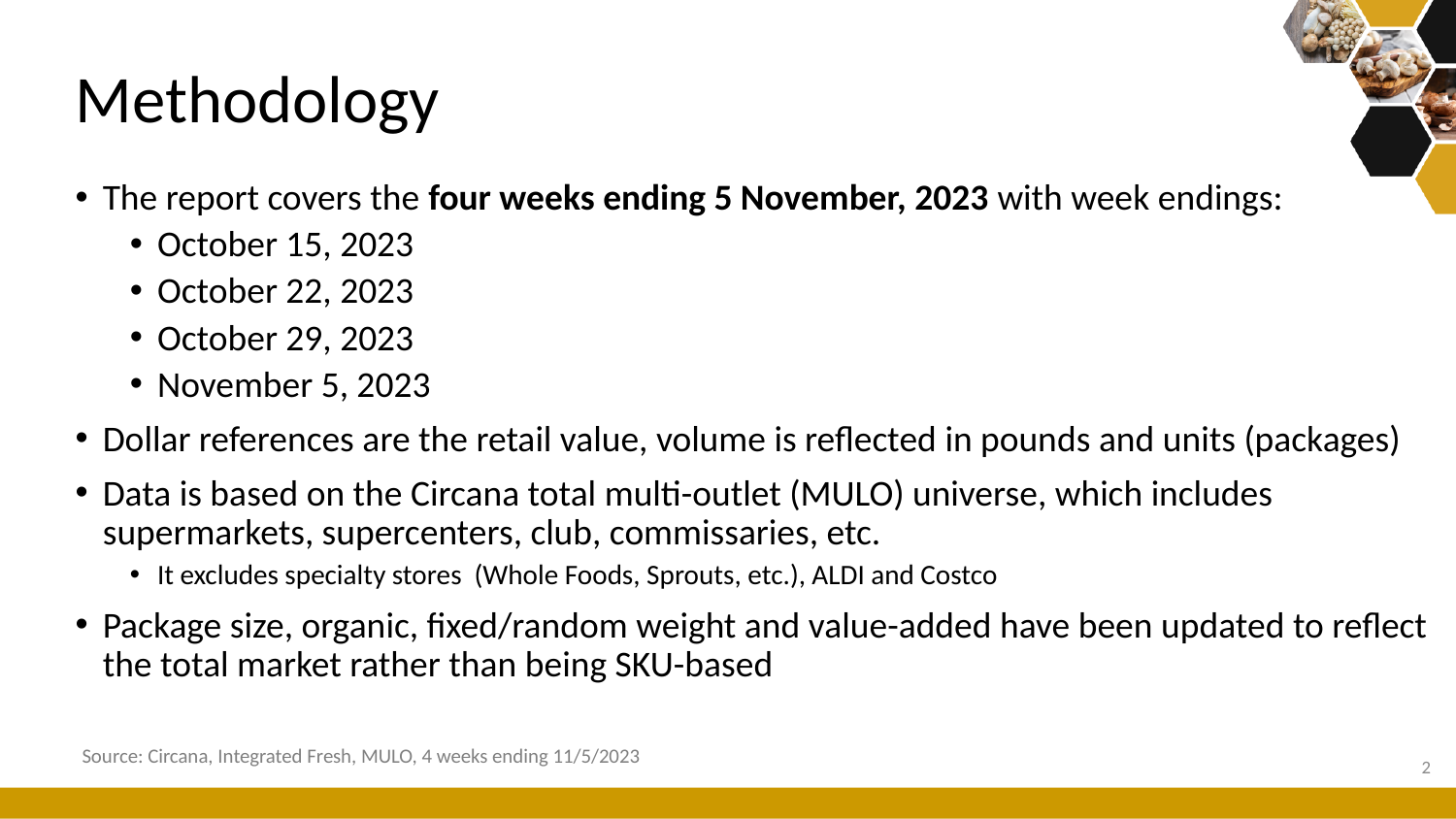

# Methodology
The report covers the four weeks ending 5 November, 2023 with week endings:
October 15, 2023
October 22, 2023
October 29, 2023
November 5, 2023
Dollar references are the retail value, volume is reflected in pounds and units (packages)
Data is based on the Circana total multi-outlet (MULO) universe, which includes supermarkets, supercenters, club, commissaries, etc.
It excludes specialty stores  (Whole Foods, Sprouts, etc.), ALDI and Costco
Package size, organic, fixed/random weight and value-added have been updated to reflect the total market rather than being SKU-based
Source: Circana, Integrated Fresh, MULO, 4 weeks ending 11/5/2023
2